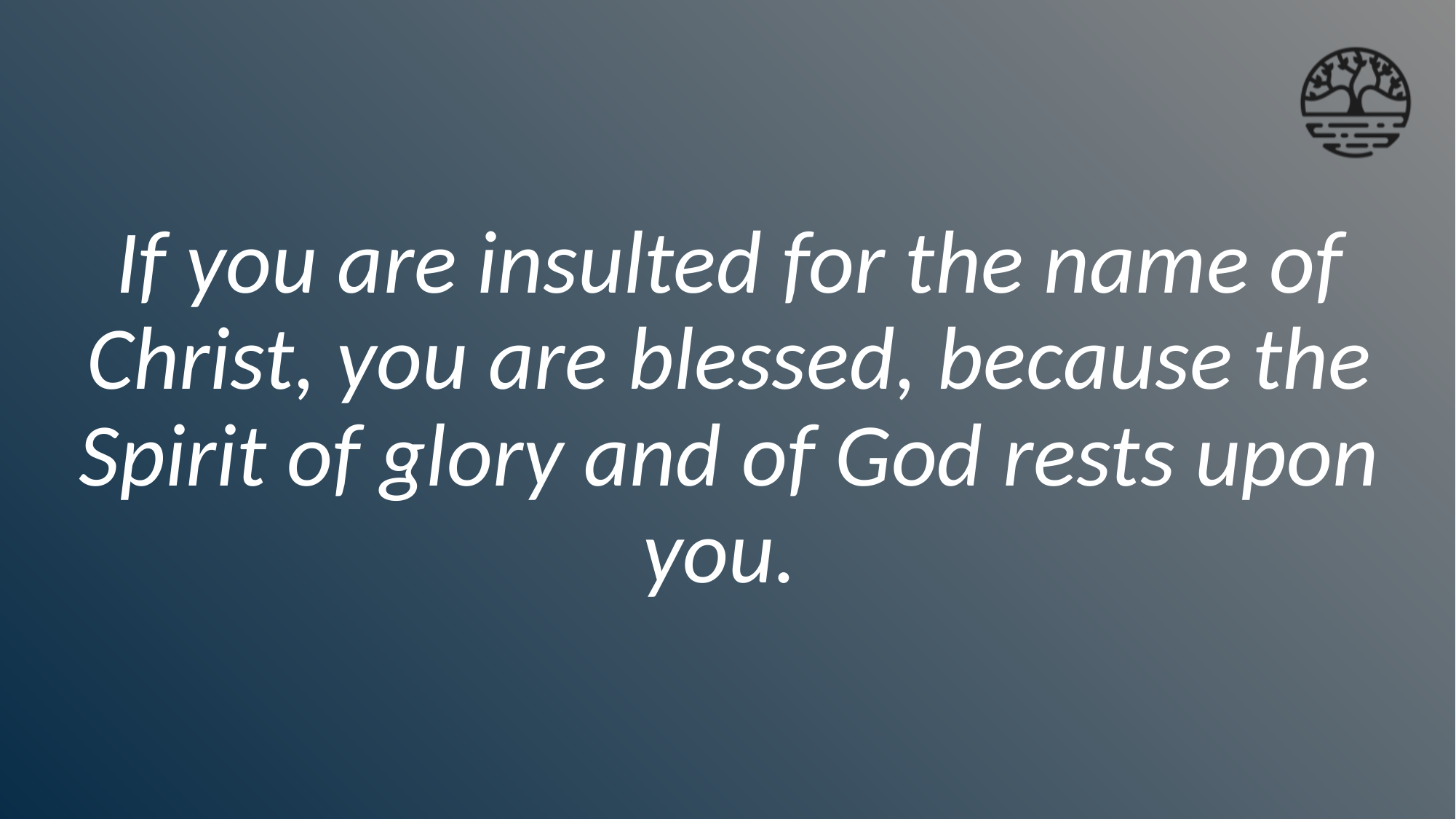

# If you are insulted for the name of Christ, you are blessed, because the Spirit of glory and of God rests upon you.